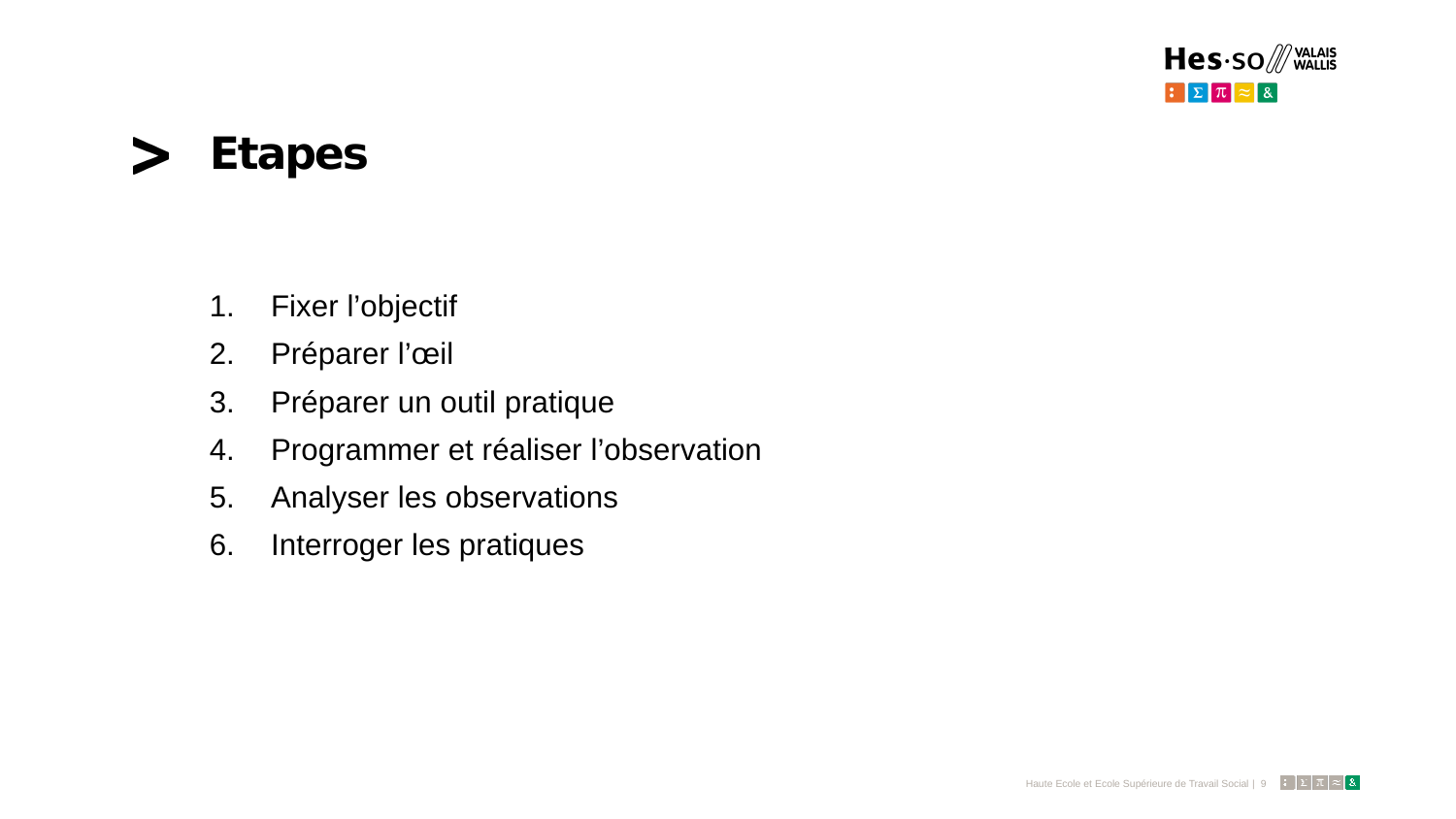

# Etapes
Fixer l’objectif
Préparer l’œil
Préparer un outil pratique
Programmer et réaliser l’observation
Analyser les observations
Interroger les pratiques